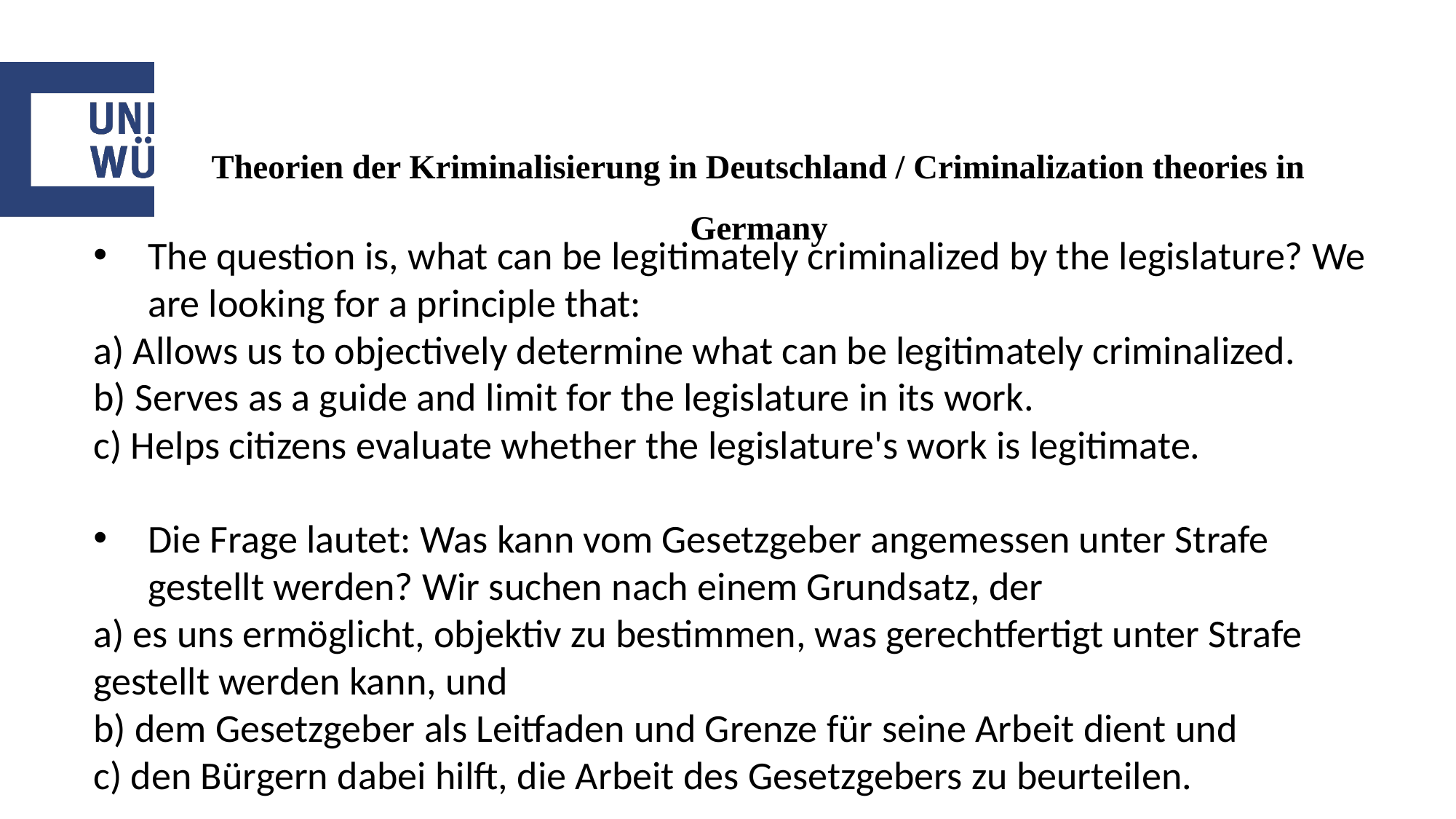

# Theorien der Kriminalisierung in Deutschland / Criminalization theories in Germany

The question is, what can be legitimately criminalized by the legislature? We are looking for a principle that:
a) Allows us to objectively determine what can be legitimately criminalized.
b) Serves as a guide and limit for the legislature in its work.
c) Helps citizens evaluate whether the legislature's work is legitimate.

Die Frage lautet: Was kann vom Gesetzgeber angemessen unter Strafe gestellt werden? Wir suchen nach einem Grundsatz, der
a) es uns ermöglicht, objektiv zu bestimmen, was gerechtfertigt unter Strafe gestellt werden kann, und
b) dem Gesetzgeber als Leitfaden und Grenze für seine Arbeit dient und
c) den Bürgern dabei hilft, die Arbeit des Gesetzgebers zu beurteilen.